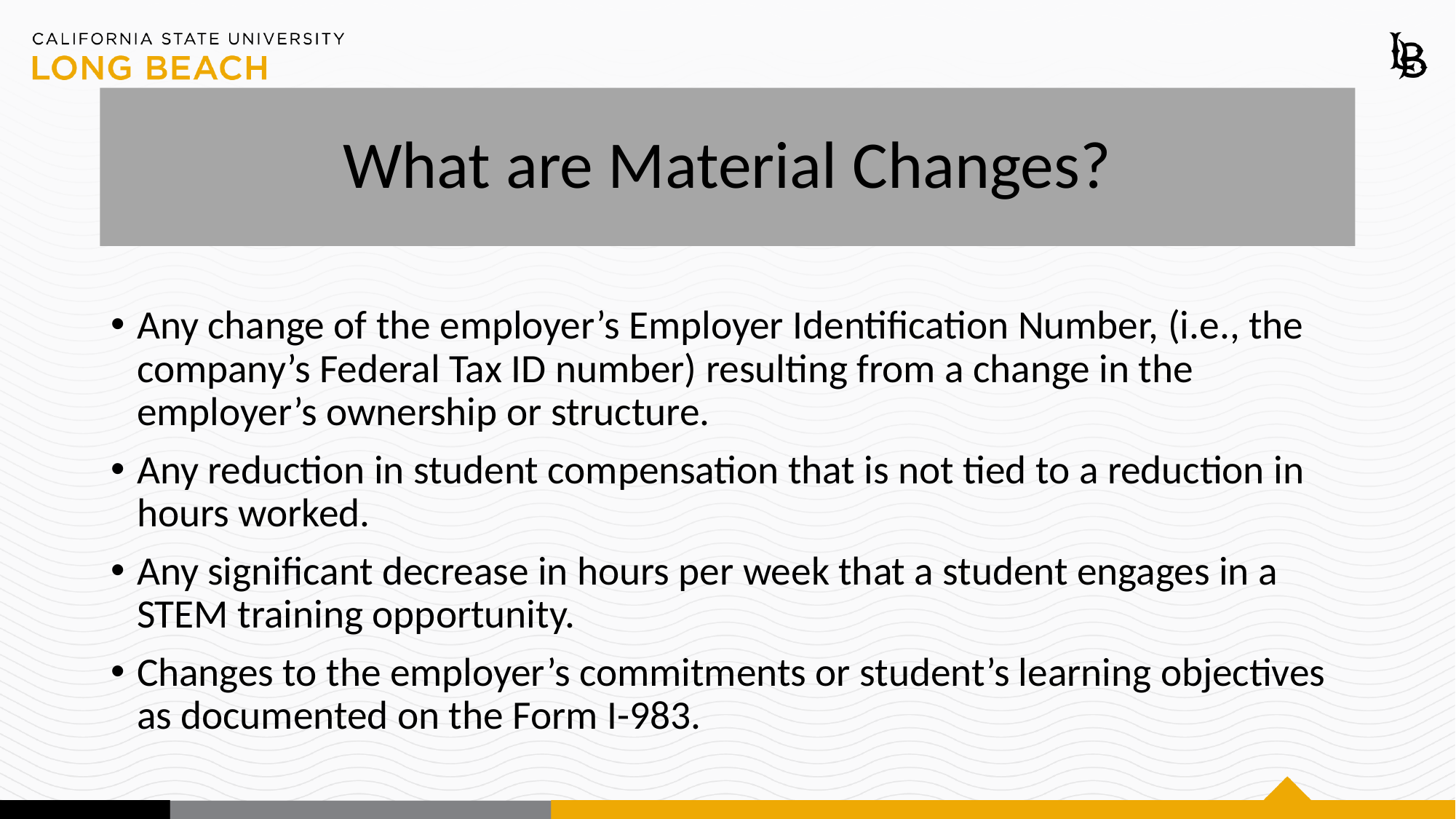

# What are Material Changes?
Any change of the employer’s Employer Identification Number, (i.e., the company’s Federal Tax ID number) resulting from a change in the employer’s ownership or structure.
Any reduction in student compensation that is not tied to a reduction in hours worked.
Any significant decrease in hours per week that a student engages in a STEM training opportunity.
Changes to the employer’s commitments or student’s learning objectives as documented on the Form I-983.